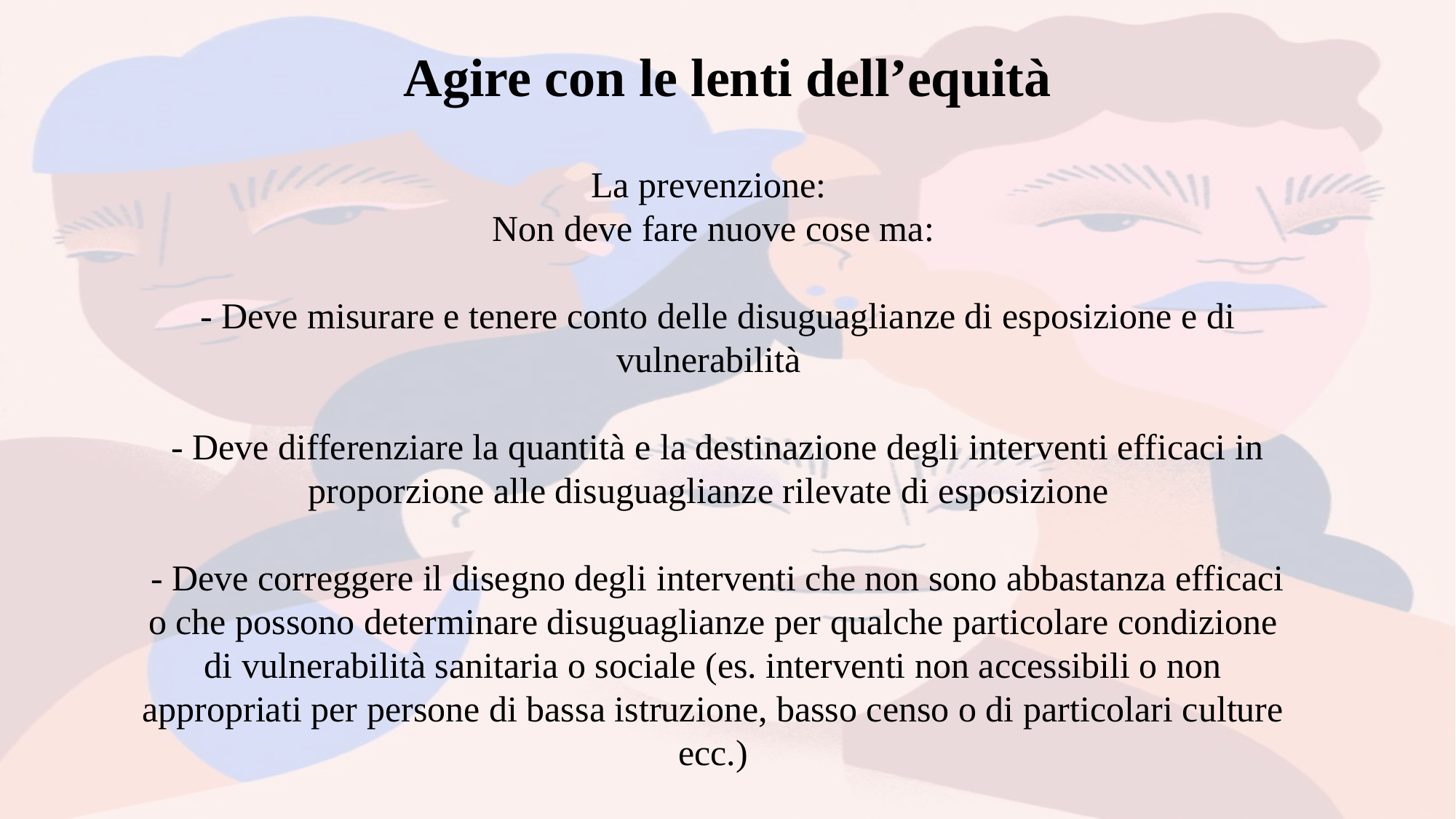

# Agire con le lenti dell’equità
La prevenzione:
Non deve fare nuove cose ma:

 - Deve misurare e tenere conto delle disuguaglianze di esposizione e di vulnerabilità

 - Deve differenziare la quantità e la destinazione degli interventi efficaci in proporzione alle disuguaglianze rilevate di esposizione

 - Deve correggere il disegno degli interventi che non sono abbastanza efficaci o che possono determinare disuguaglianze per qualche particolare condizione di vulnerabilità sanitaria o sociale (es. interventi non accessibili o non appropriati per persone di bassa istruzione, basso censo o di particolari culture ecc.)